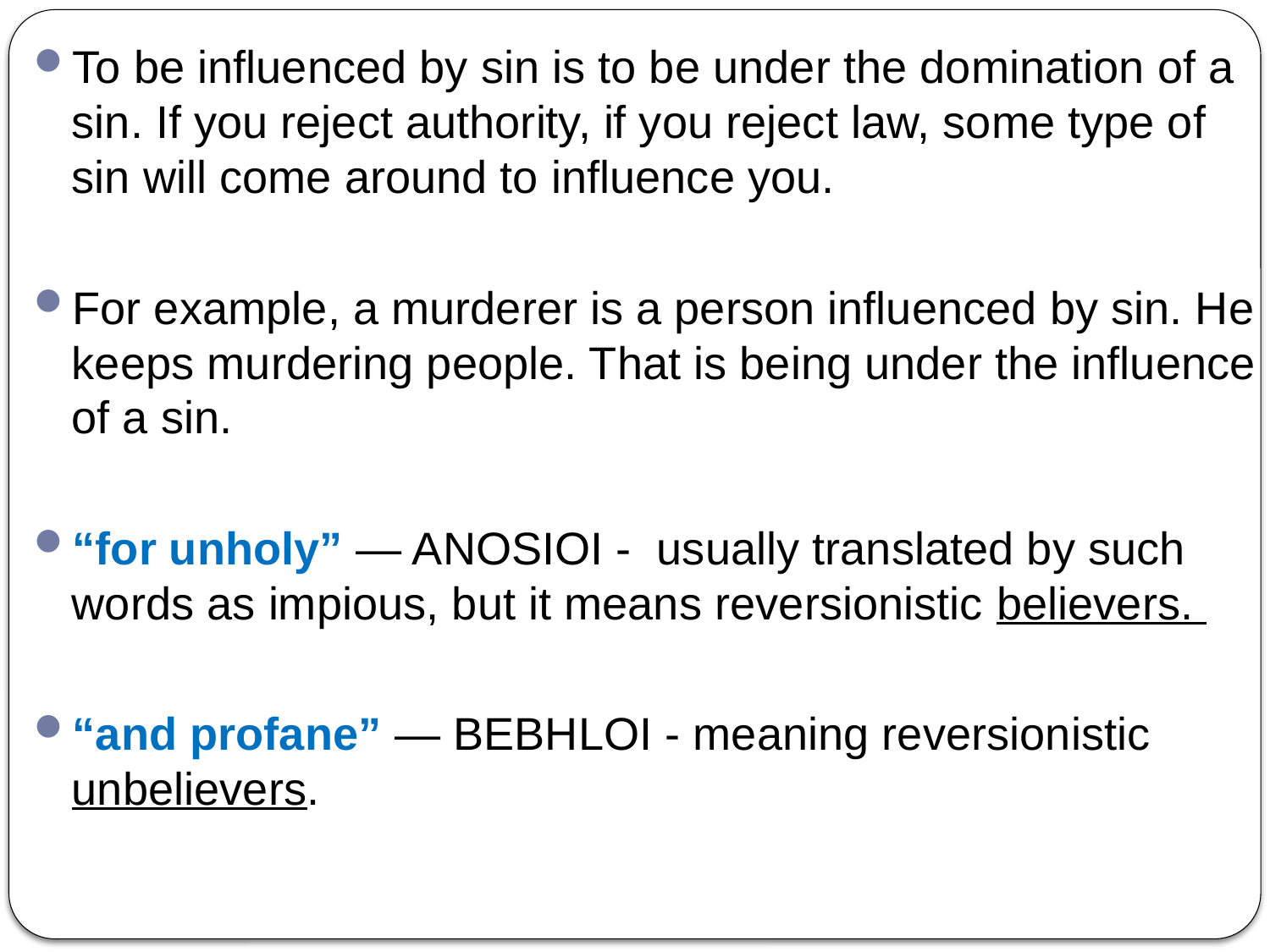

To be influenced by sin is to be under the domination of a sin. If you reject authority, if you reject law, some type of sin will come around to influence you.

For example, a murderer is a person influenced by sin. He keeps murdering people. That is being under the influence of a sin.

“for unholy” — ANOSIOI -  usually translated by such words as impious, but it means reversionistic believers.

“and profane” — BEBHLOI - meaning reversionistic unbelievers.